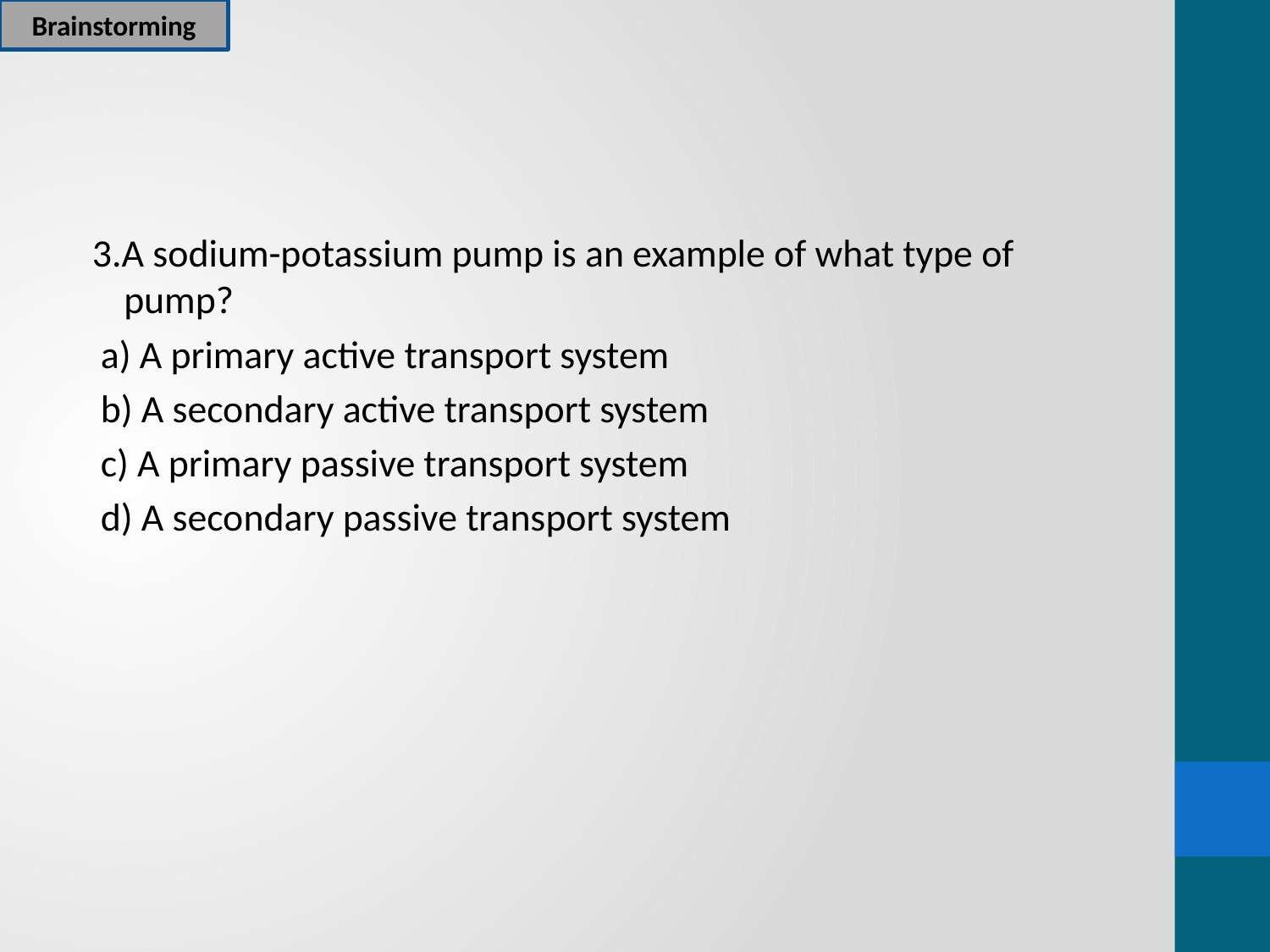

Brainstorming
3.A sodium-potassium pump is an example of what type of pump?
 a) A primary active transport system
 b) A secondary active transport system
 c) A primary passive transport system
 d) A secondary passive transport system